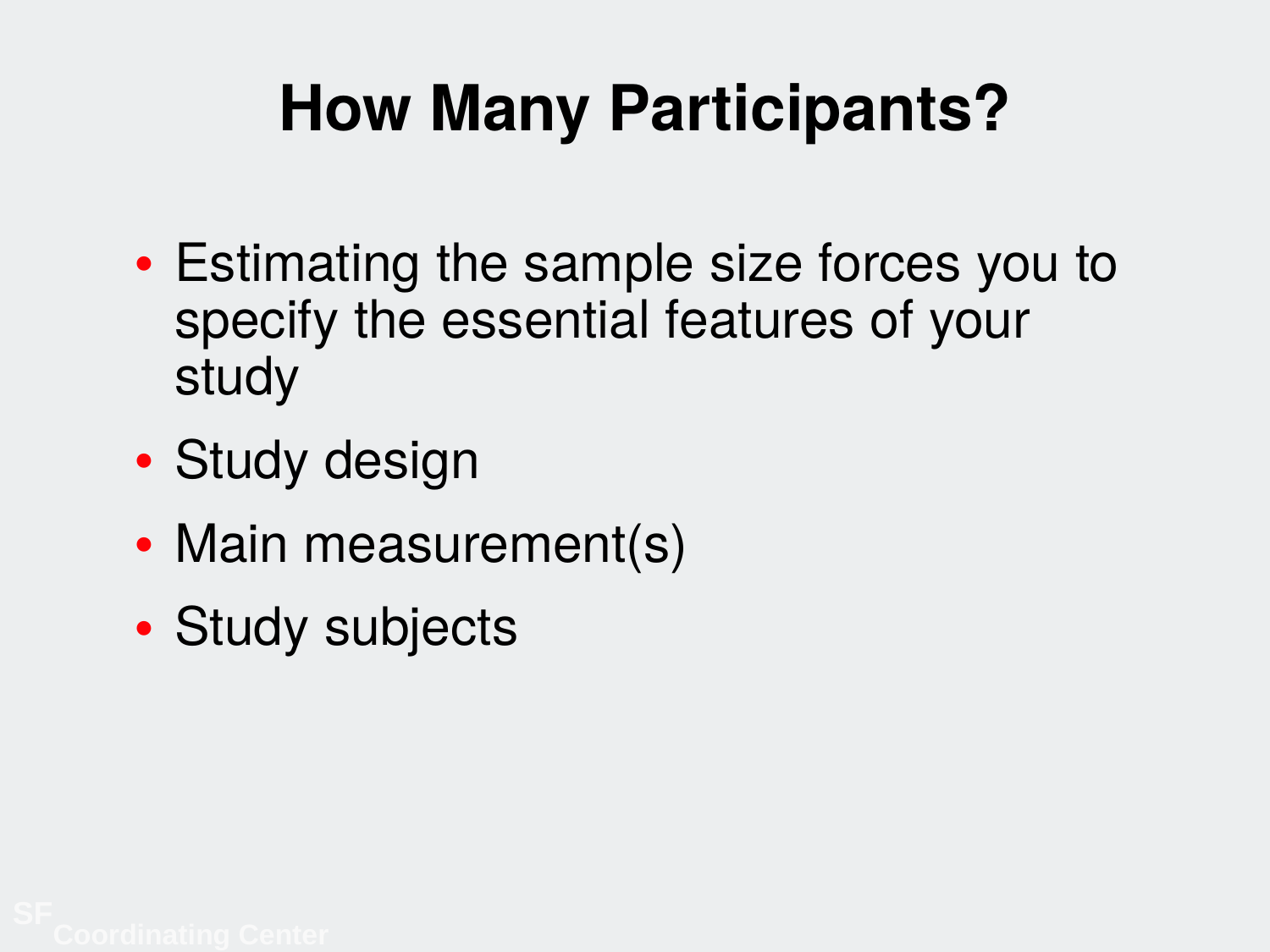

# How Many Participants?
Estimating the sample size forces you to specify the essential features of your study
Study design
Main measurement(s)
Study subjects